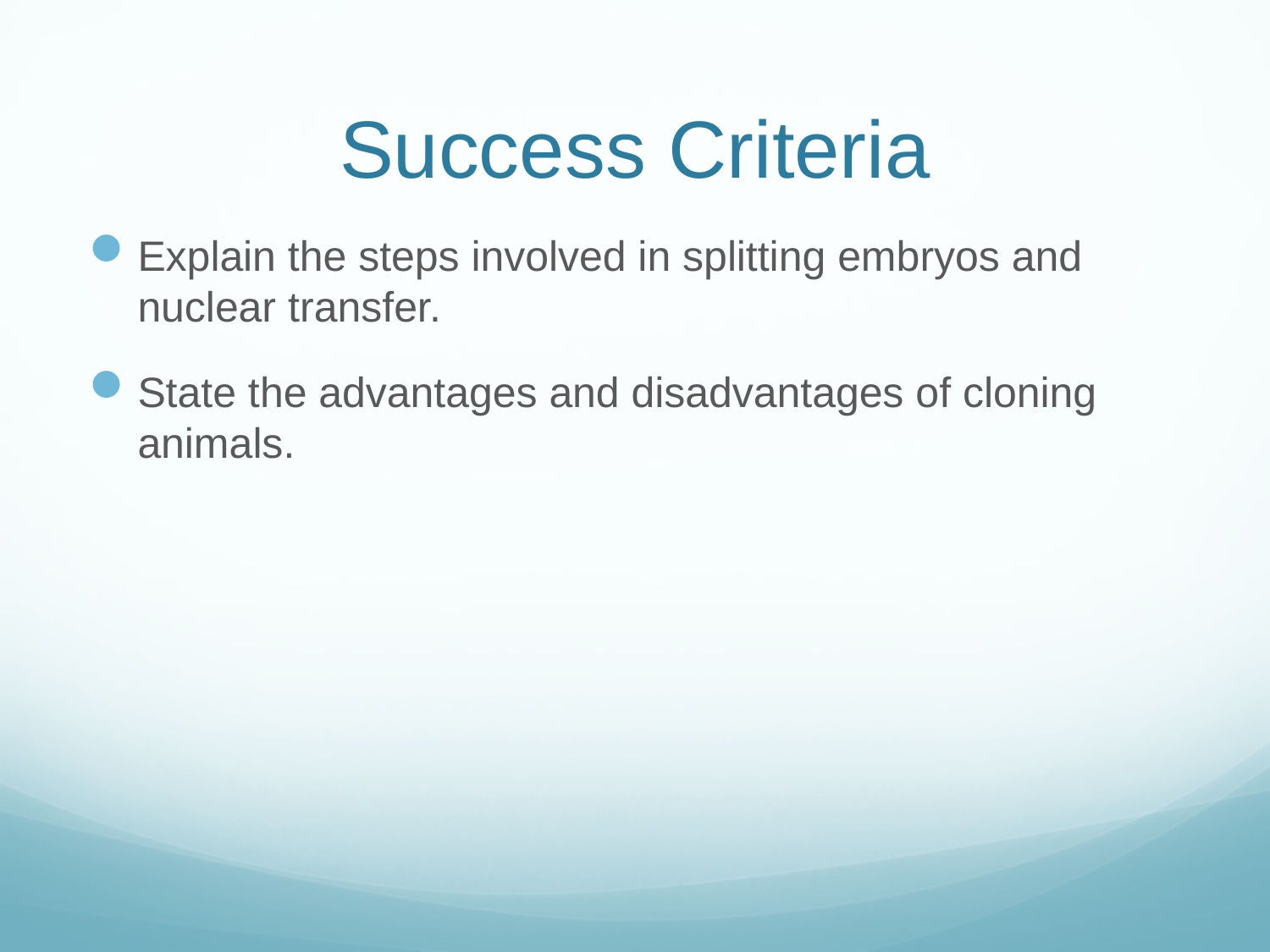

# Success Criteria
Explain the steps involved in splitting embryos and nuclear transfer.
State the advantages and disadvantages of cloning animals.